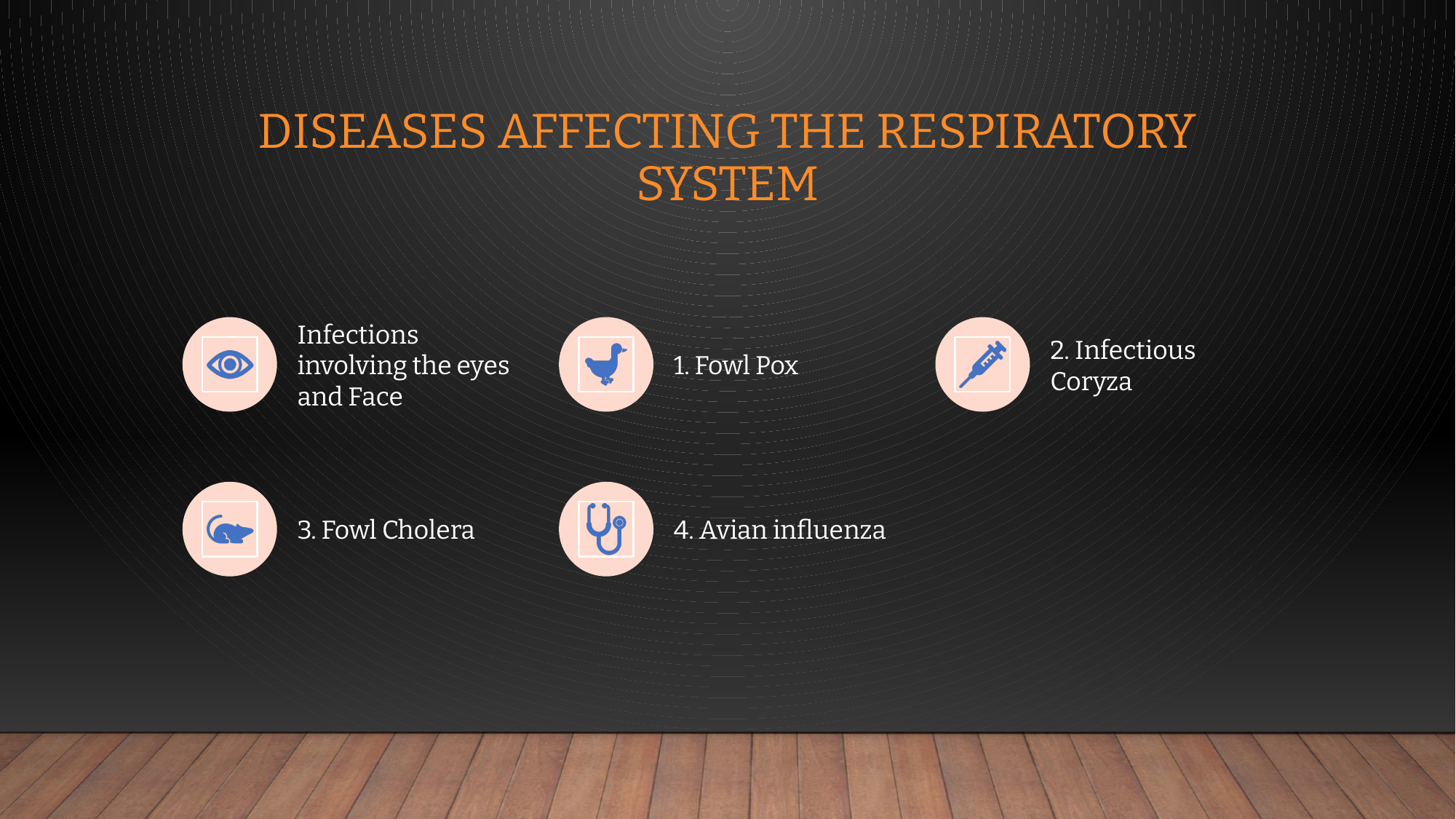

# Diseases Affecting the respiratory system
Infections involving the eyes and Face
1. Fowl Pox
2. Infectious Coryza
3. Fowl Cholera
4. Avian influenza